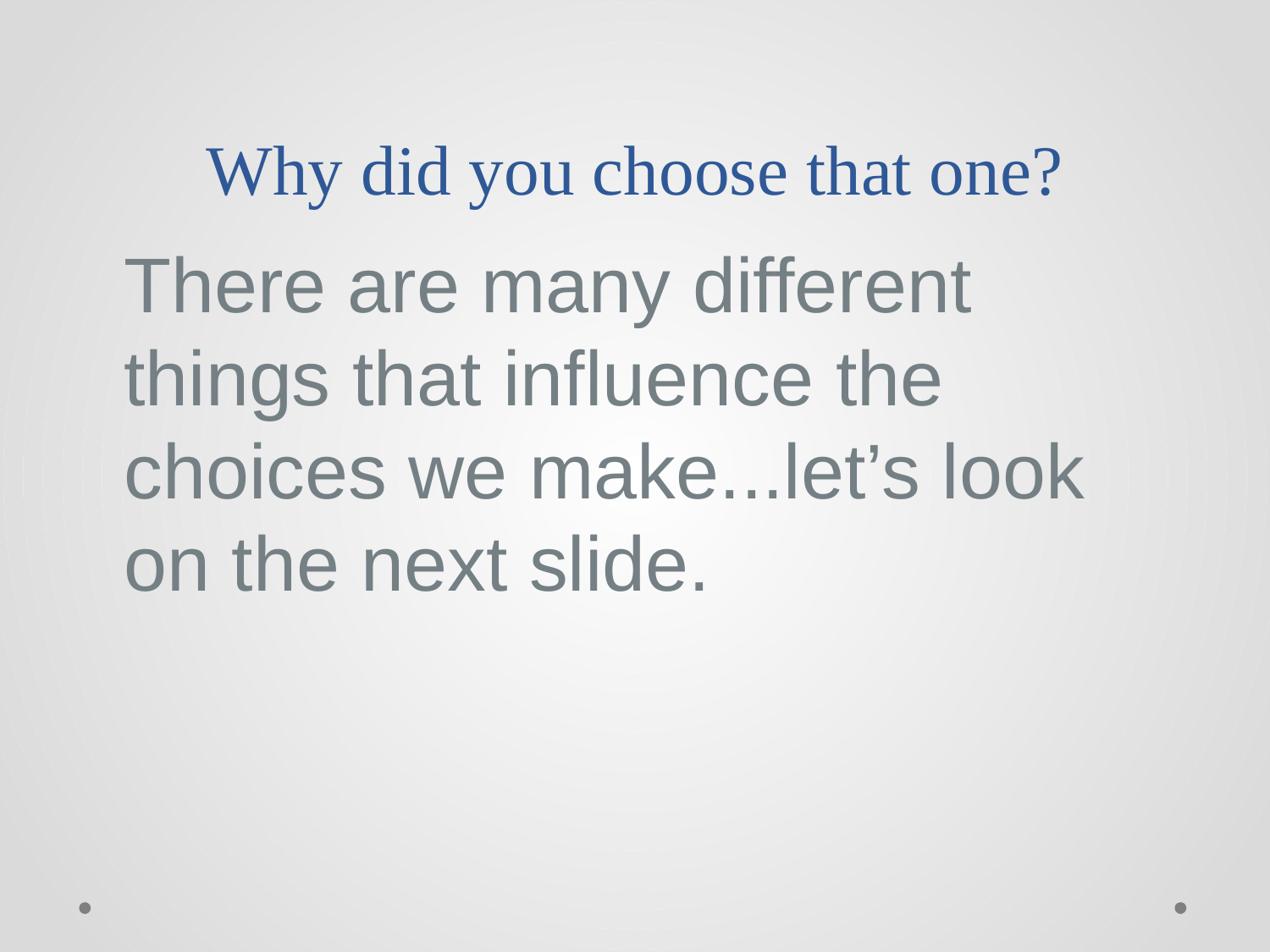

# Why did you choose that one?
There are many different things that influence the choices we make...let’s look on the next slide.